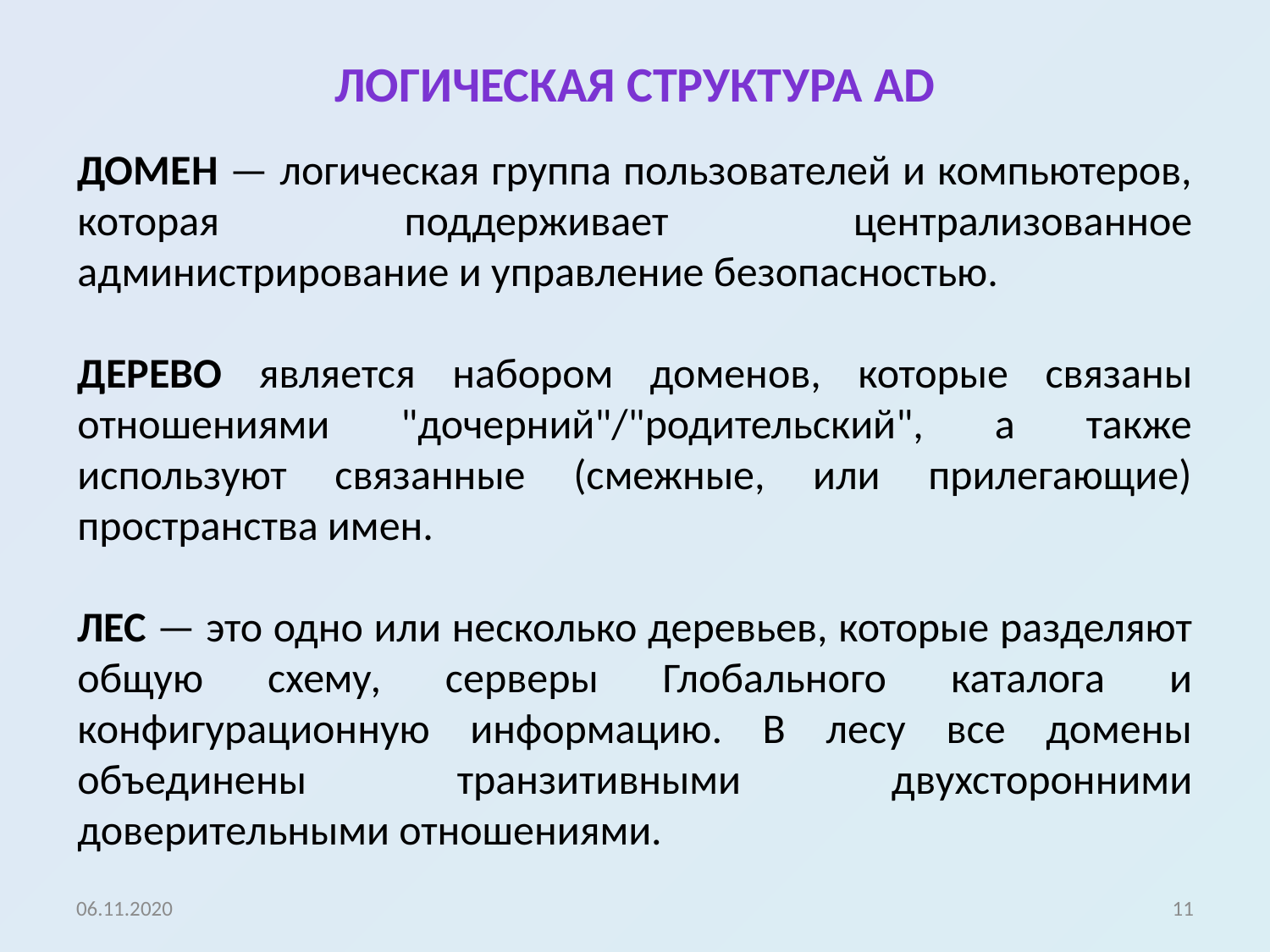

# Логическая структура AD
ДОМЕН — логическая группа пользователей и компьютеров, которая поддерживает централизованное администрирование и управление безопасностью.

ДЕРЕВО является набором доменов, которые связаны отношениями "дочерний"/"родительский", а также используют связанные (смежные, или прилегающие) пространства имен.

ЛЕС — это одно или несколько деревьев, которые разделяют общую схему, серверы Глобального каталога и конфигурационную информацию. В лесу все домены объединены транзитивными двухсторонними доверительными отношениями.
06.11.2020
11